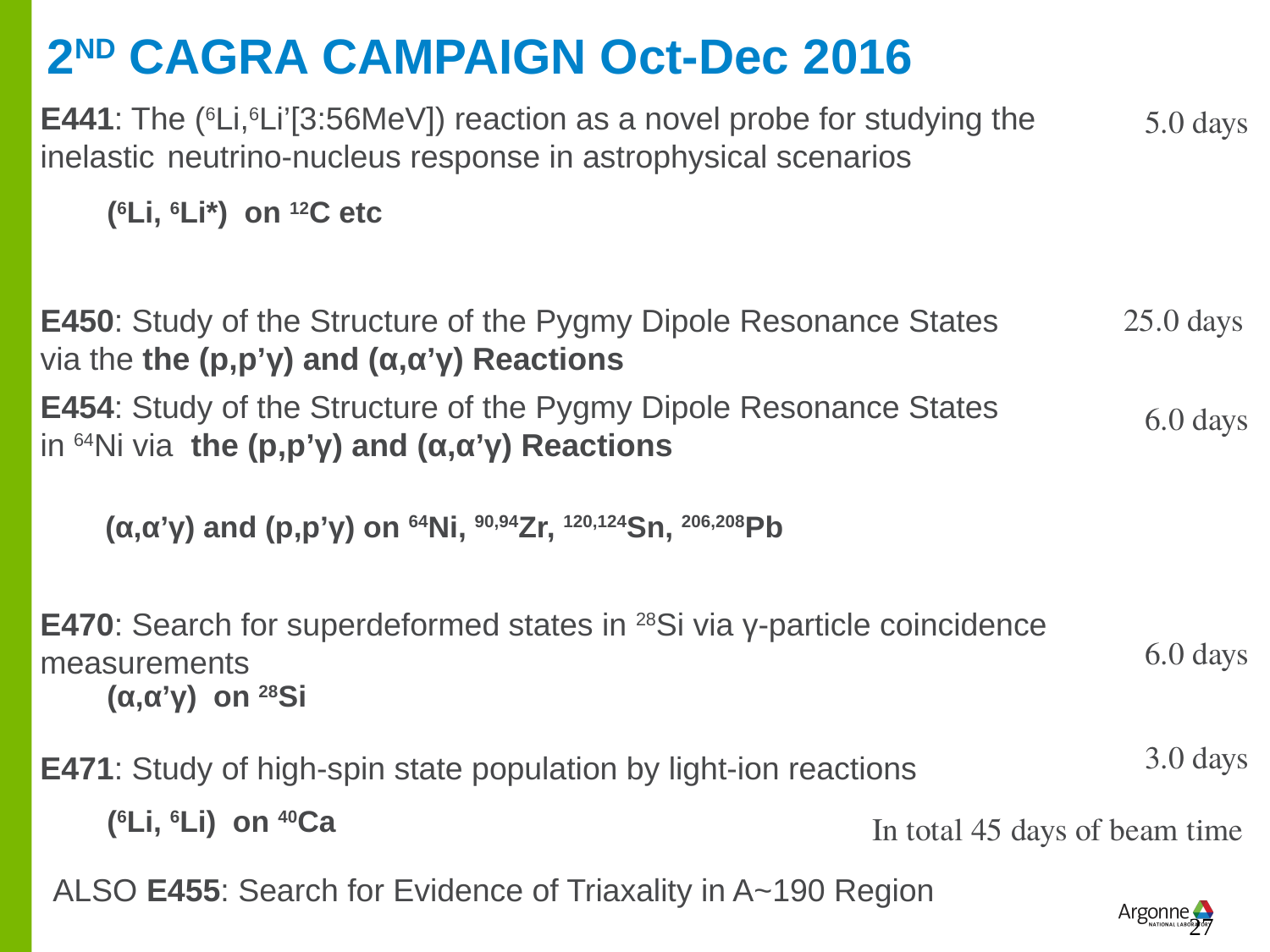

2ND CAGRA CAMPAIGN Oct-Dec 2016
E441: The (6Li,6Li’[3:56MeV]) reaction as a novel probe for studying the inelastic 	neutrino-nucleus response in astrophysical scenarios
5.0 days
(6Li, 6Li*)  on 12C etc
25.0 days
E450: Study of the Structure of the Pygmy Dipole Resonance States via the the (p,p’γ) and (α,α’γ) Reactions

E454: Study of the Structure of the Pygmy Dipole Resonance States in 64Ni via  the (p,p’γ) and (α,α’γ) Reactions
6.0 days
(α,α’γ) and (p,p’γ) on 64Ni, 90,94Zr, 120,124Sn, 206,208Pb
E470: Search for superdeformed states in 28Si via γ-particle coincidence measurements
6.0 days
(α,α’γ)  on 28Si
3.0 days
E471: Study of high-spin state population by light-ion reactions
(6Li, 6Li)  on 40Ca
In total 45 days of beam time
ALSO E455: Search for Evidence of Triaxality in A~190 Region
27